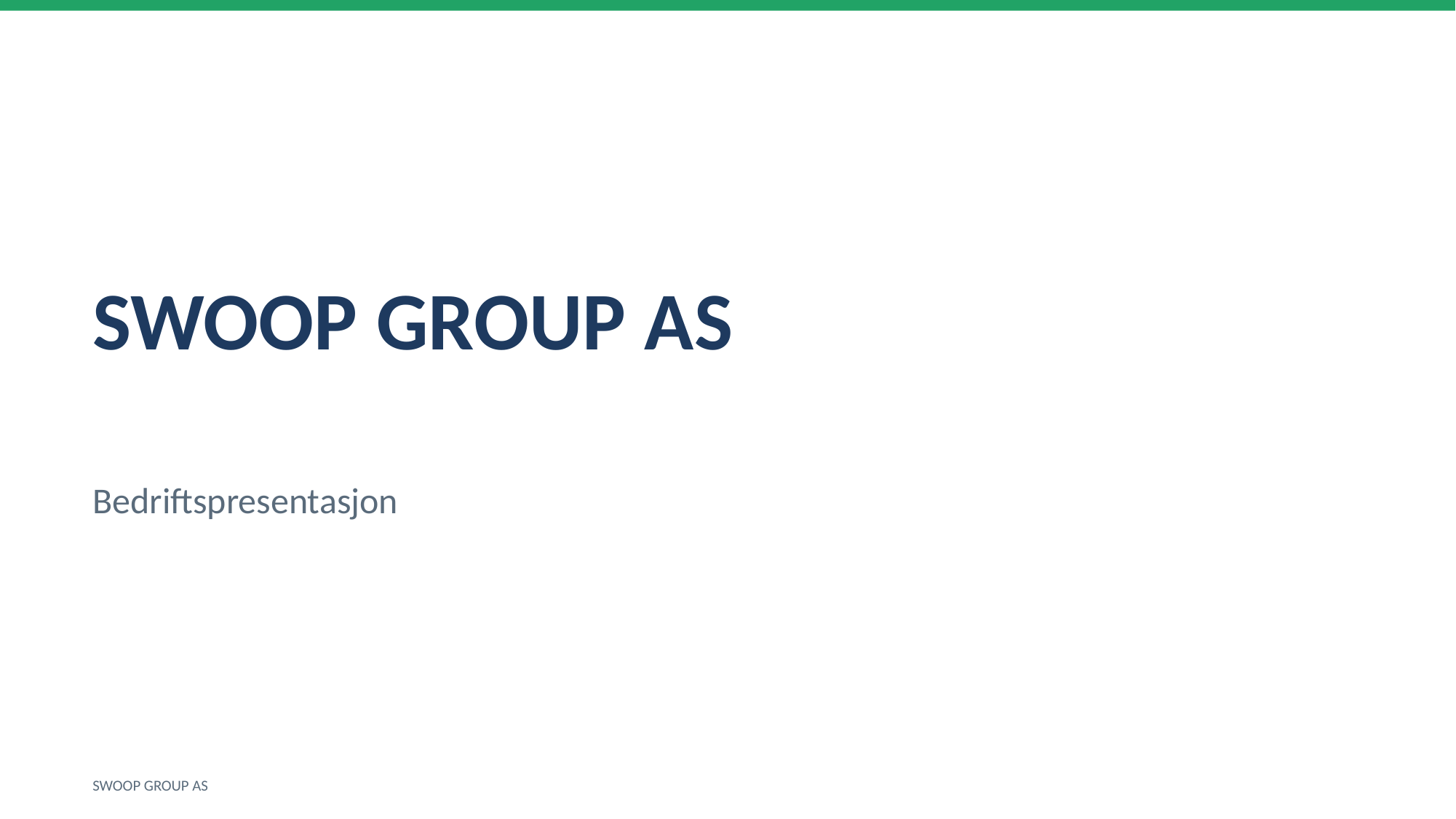

SWOOP GROUP AS
Bedriftspresentasjon
SWOOP GROUP AS